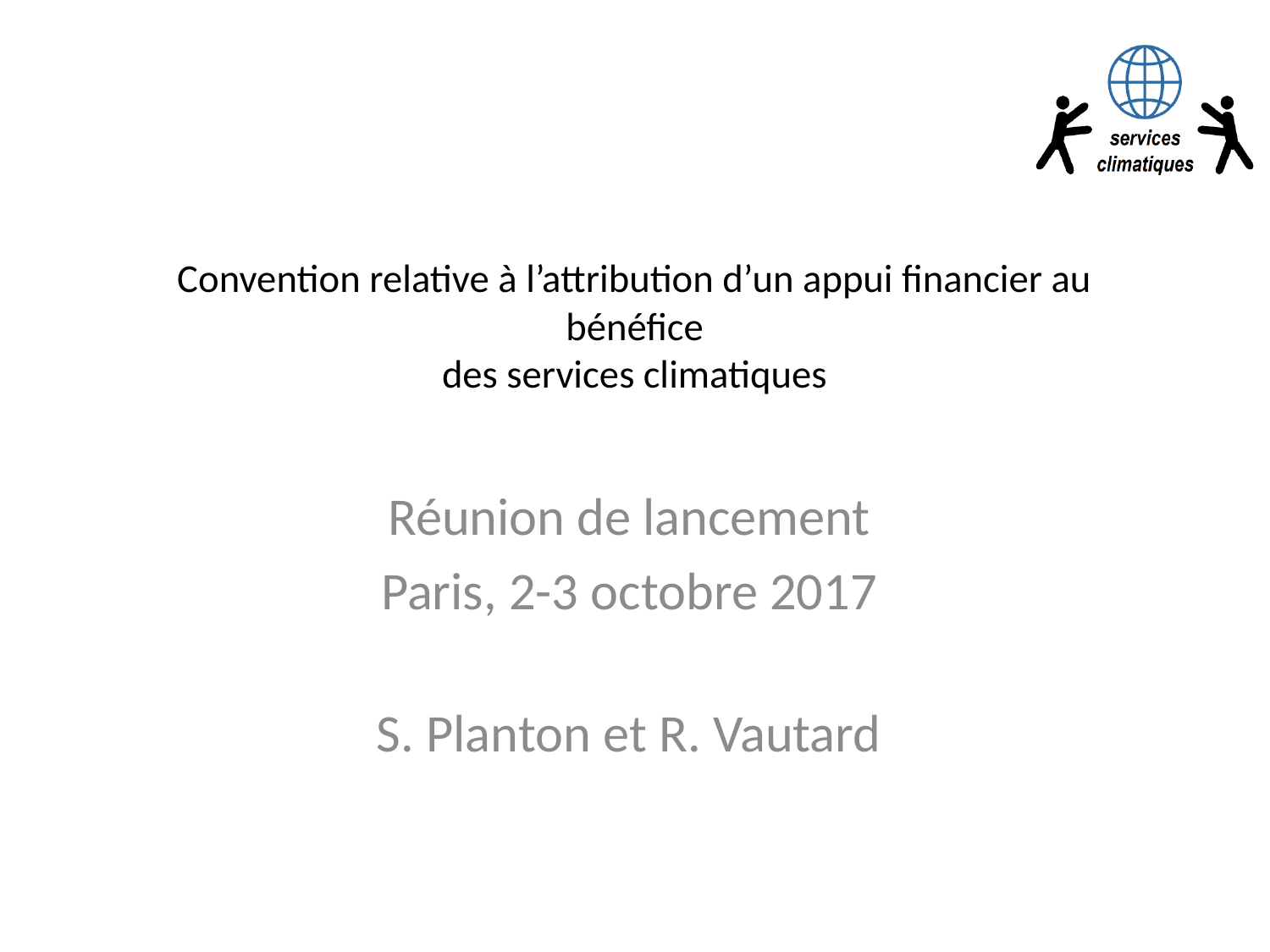

# Convention relative à l’attribution d’un appui financier au bénéfice des services climatiques
Réunion de lancement
Paris, 2-3 octobre 2017

S. Planton et R. Vautard